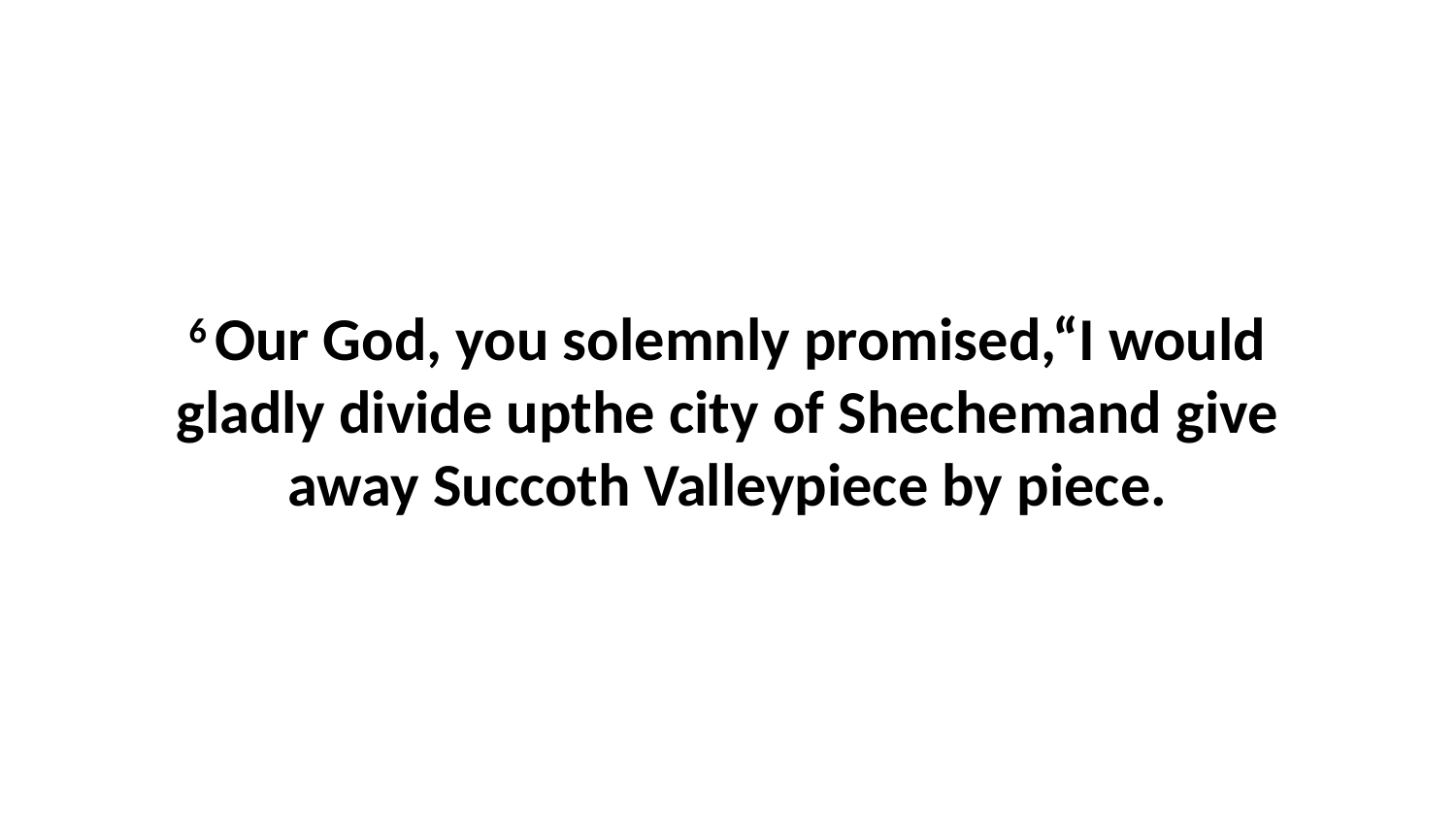

6 Our God, you solemnly promised,“I would gladly divide upthe city of Shechemand give away Succoth Valleypiece by piece.